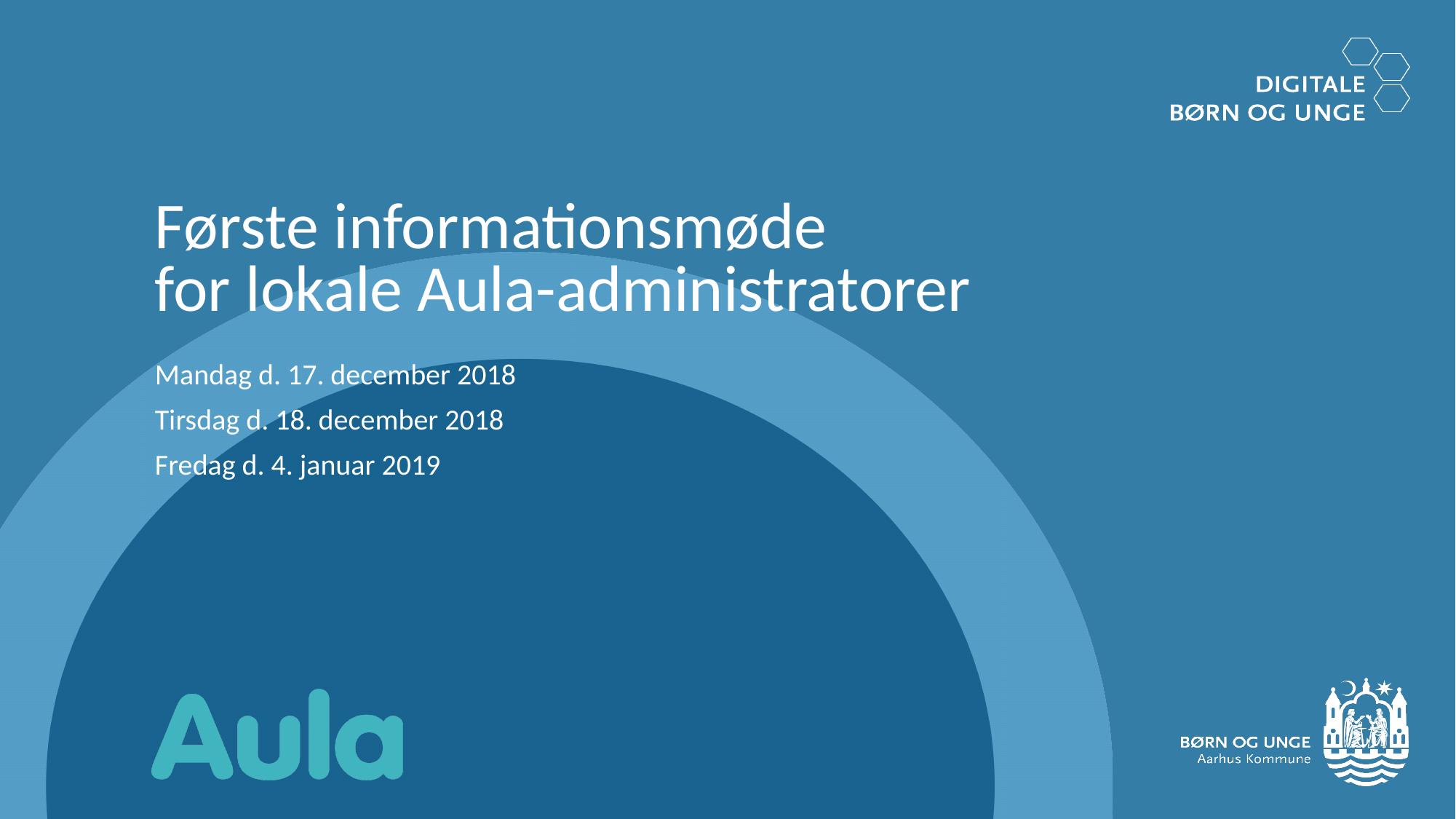

# Første informationsmøde for lokale Aula-administratorer
Mandag d. 17. december 2018
Tirsdag d. 18. december 2018
Fredag d. 4. januar 2019